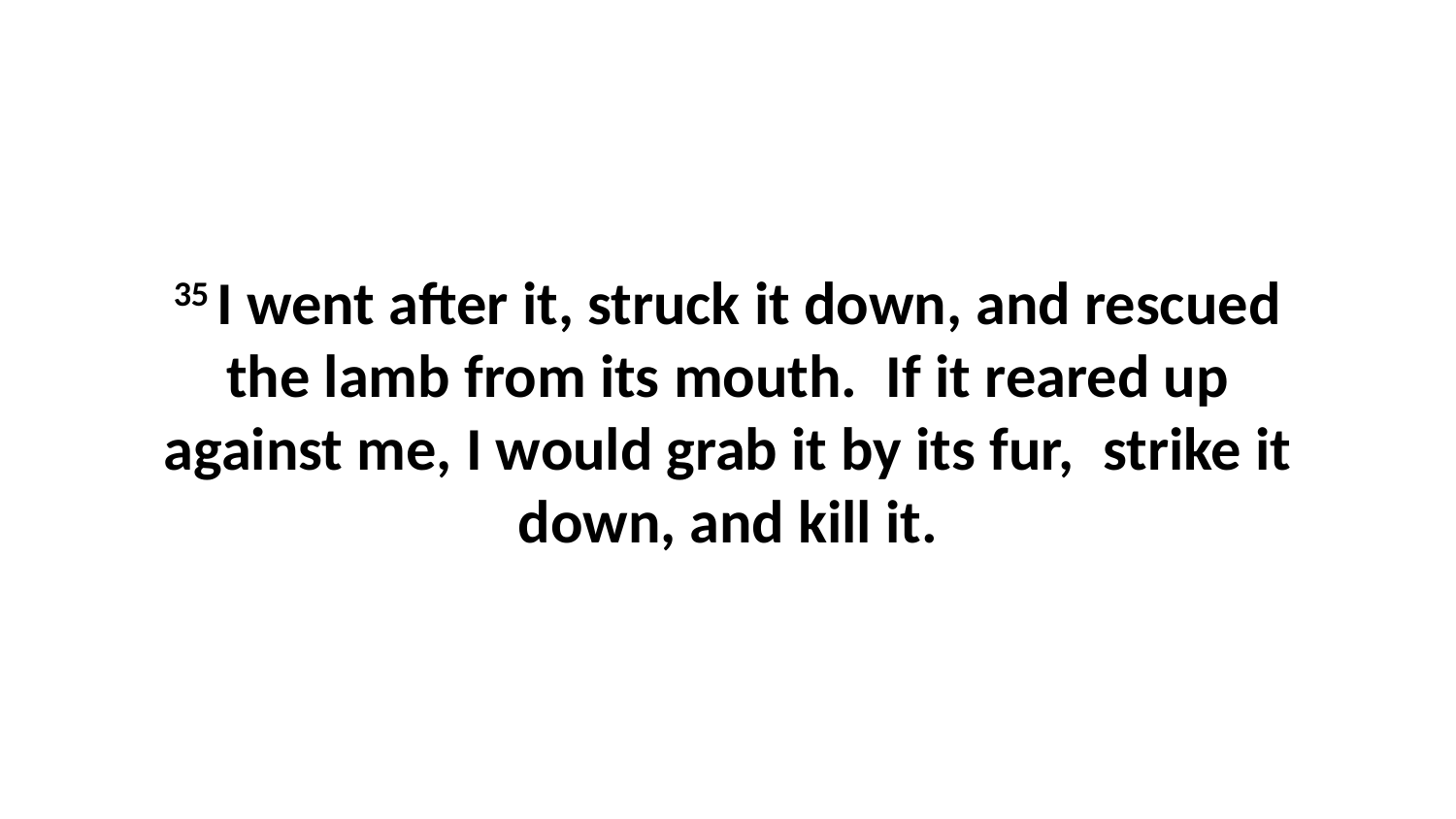

35 I went after it, struck it down, and rescued the lamb from its mouth.  If it reared up against me, I would grab it by its fur,  strike it down, and kill it.